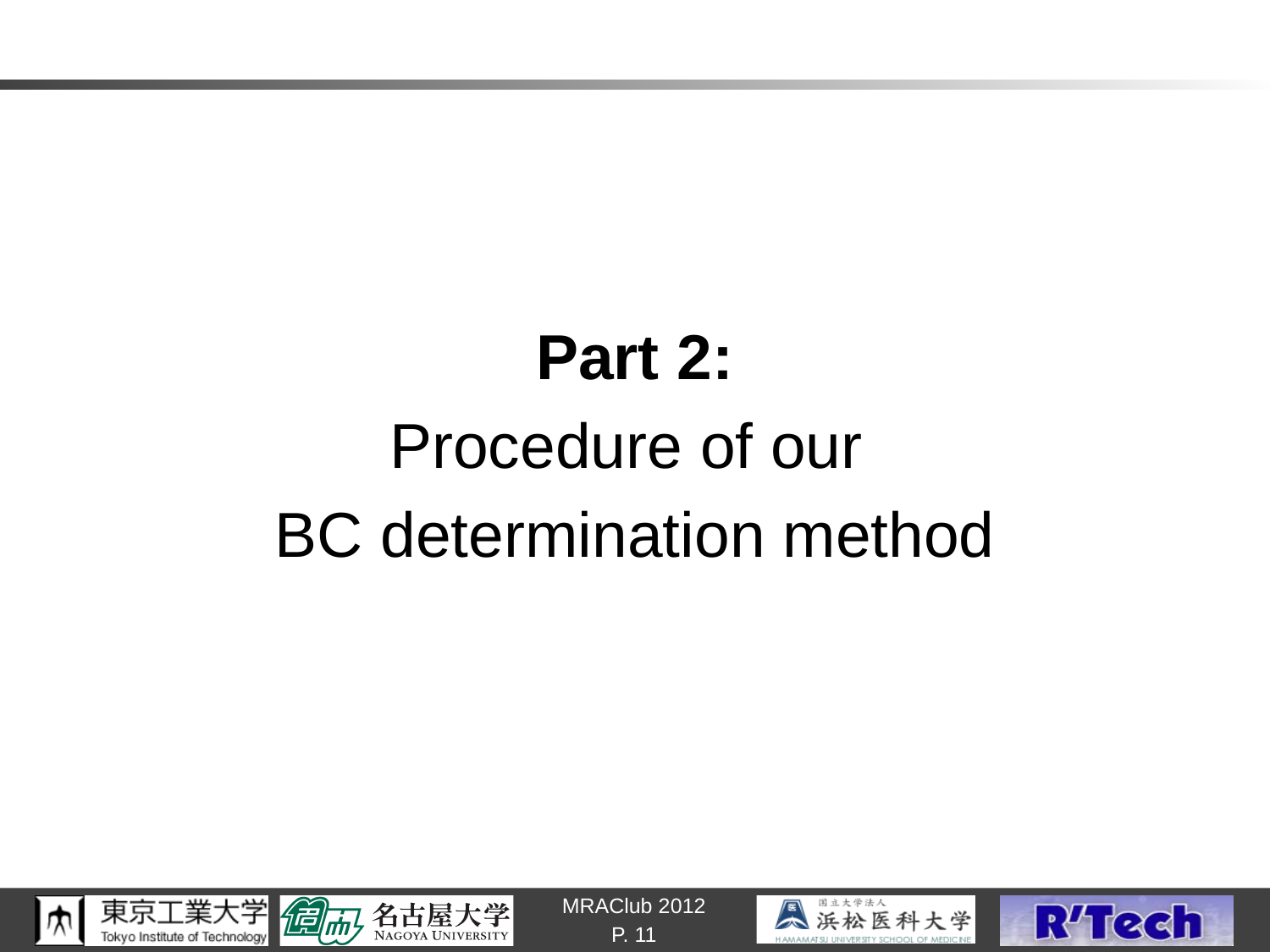

#
Part 2:
Procedure of our
BC determination method

P. 11